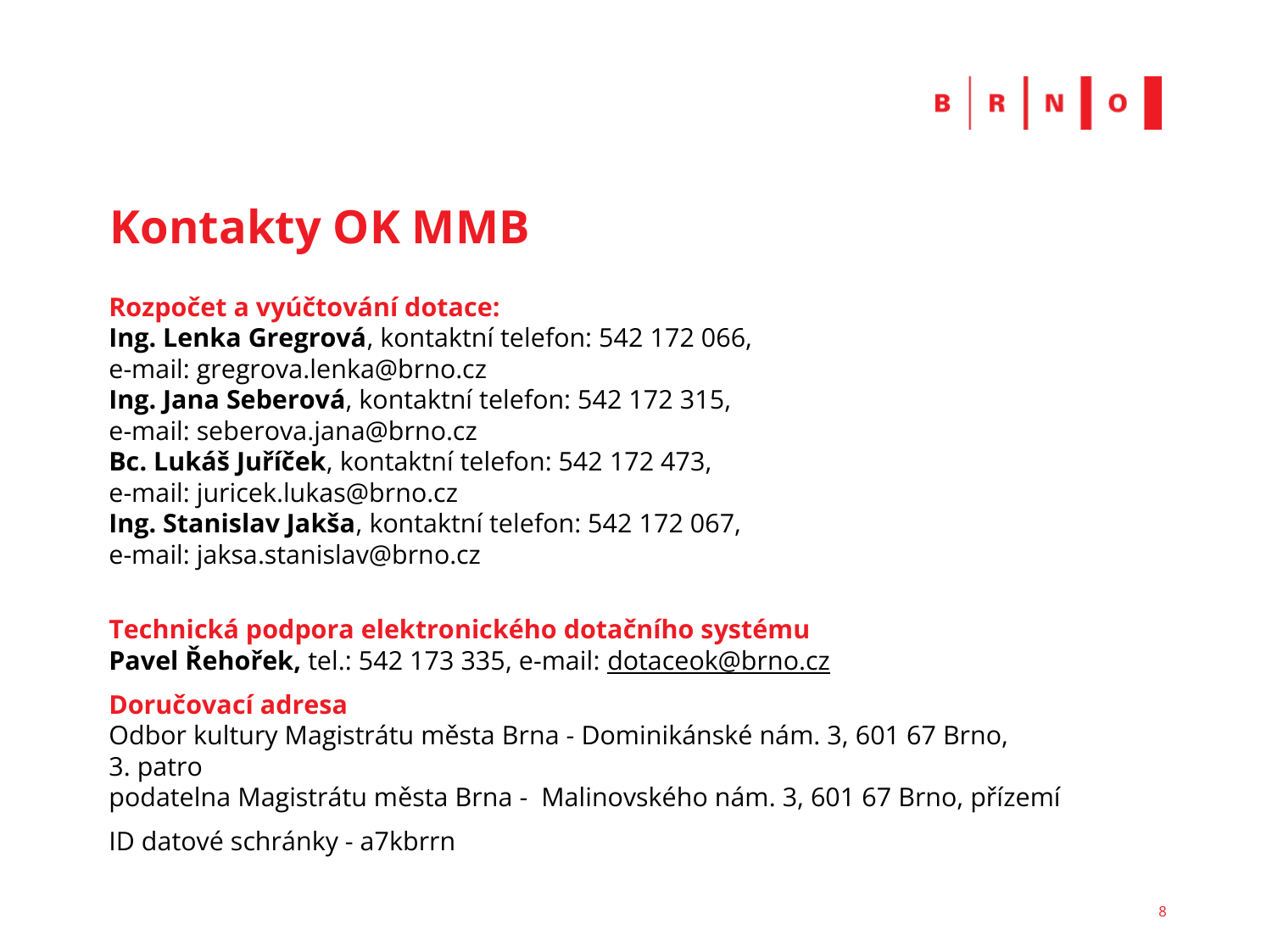

# Kontakty OK MMB
Rozpočet a vyúčtování dotace: 
Ing. Lenka Gregrová, kontaktní telefon: 542 172 066,
e-mail: gregrova.lenka@brno.cz
Ing. Jana Seberová, kontaktní telefon: 542 172 315,
e-mail: seberova.jana@brno.cz
Bc. Lukáš Juříček, kontaktní telefon: 542 172 473,
e-mail: juricek.lukas@brno.cz
Ing. Stanislav Jakša, kontaktní telefon: 542 172 067,
e-mail: jaksa.stanislav@brno.cz
Technická podpora elektronického dotačního systému
Pavel Řehořek, tel.: 542 173 335, e-mail: dotaceok@brno.cz
Doručovací adresa
Odbor kultury Magistrátu města Brna - Dominikánské nám. 3, 601 67 Brno,
3. patro
podatelna Magistrátu města Brna -  Malinovského nám. 3, 601 67 Brno, přízemí
ID datové schránky - a7kbrrn

8